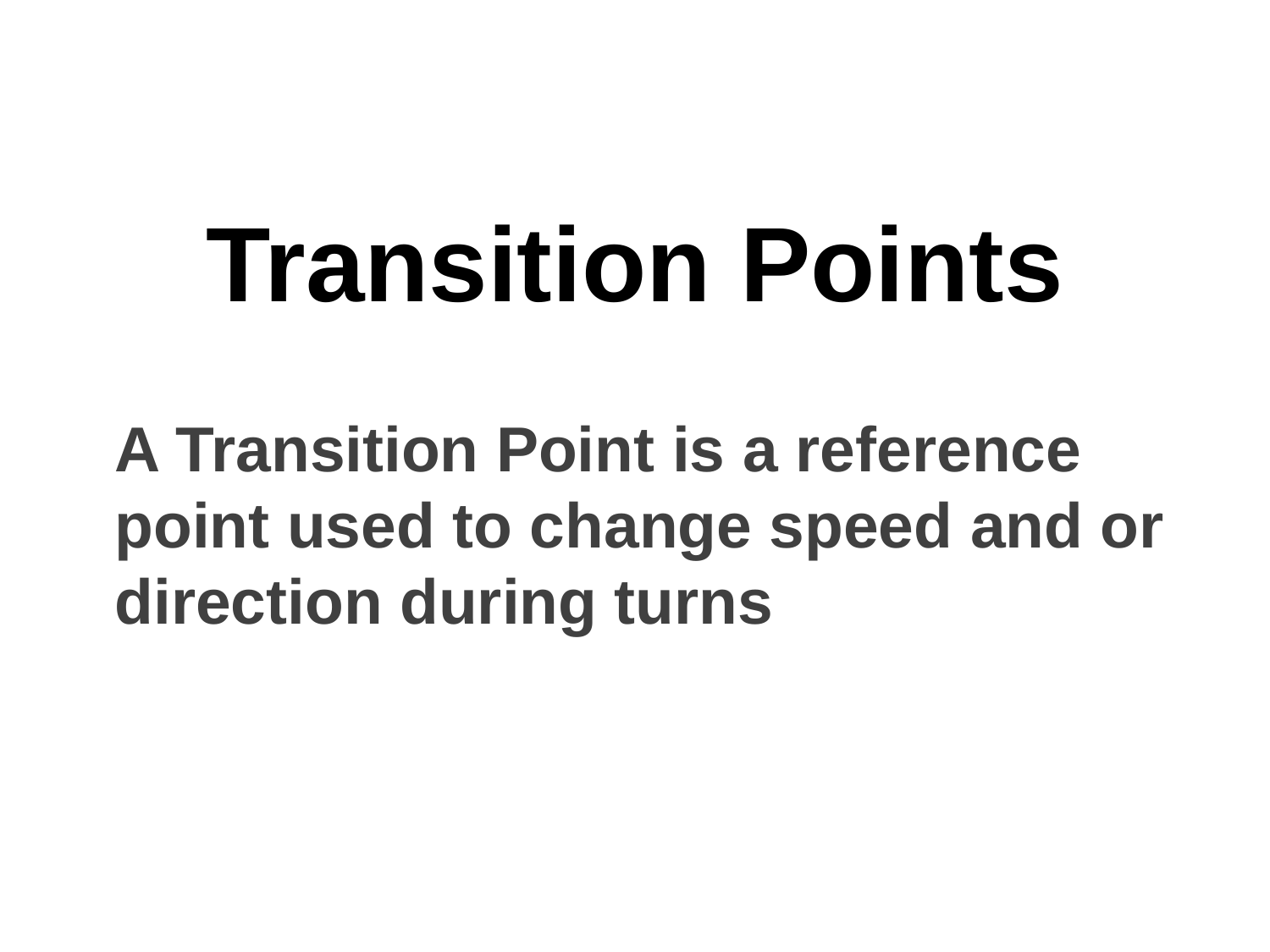

# Transition Points
A Transition Point is a reference point used to change speed and or direction during turns